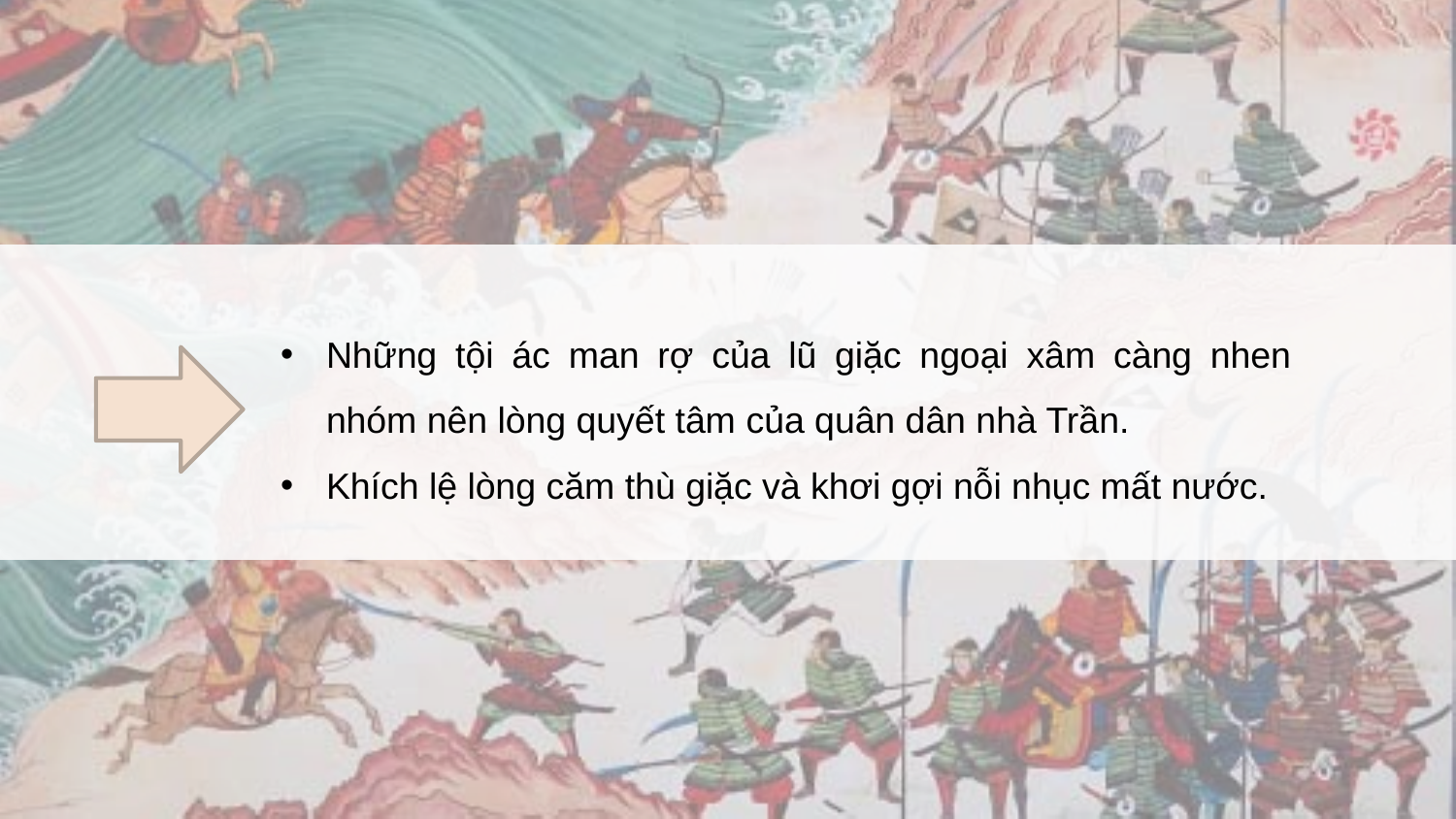

Những tội ác man rợ của lũ giặc ngoại xâm càng nhen nhóm nên lòng quyết tâm của quân dân nhà Trần.
Khích lệ lòng căm thù giặc và khơi gợi nỗi nhục mất nước.